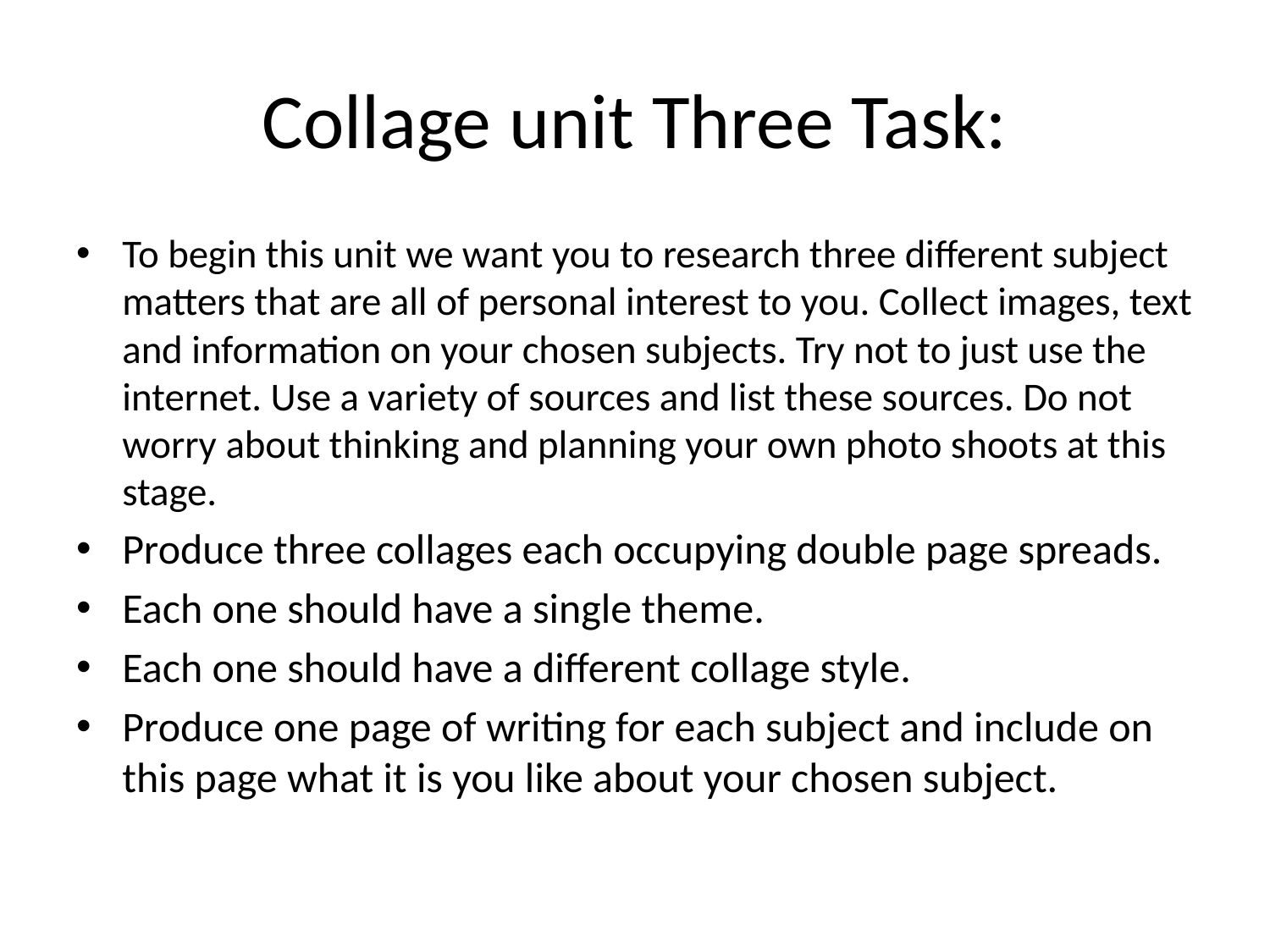

# Collage unit Three Task:
To begin this unit we want you to research three different subject matters that are all of personal interest to you. Collect images, text and information on your chosen subjects. Try not to just use the internet. Use a variety of sources and list these sources. Do not worry about thinking and planning your own photo shoots at this stage.
Produce three collages each occupying double page spreads.
Each one should have a single theme.
Each one should have a different collage style.
Produce one page of writing for each subject and include on this page what it is you like about your chosen subject.